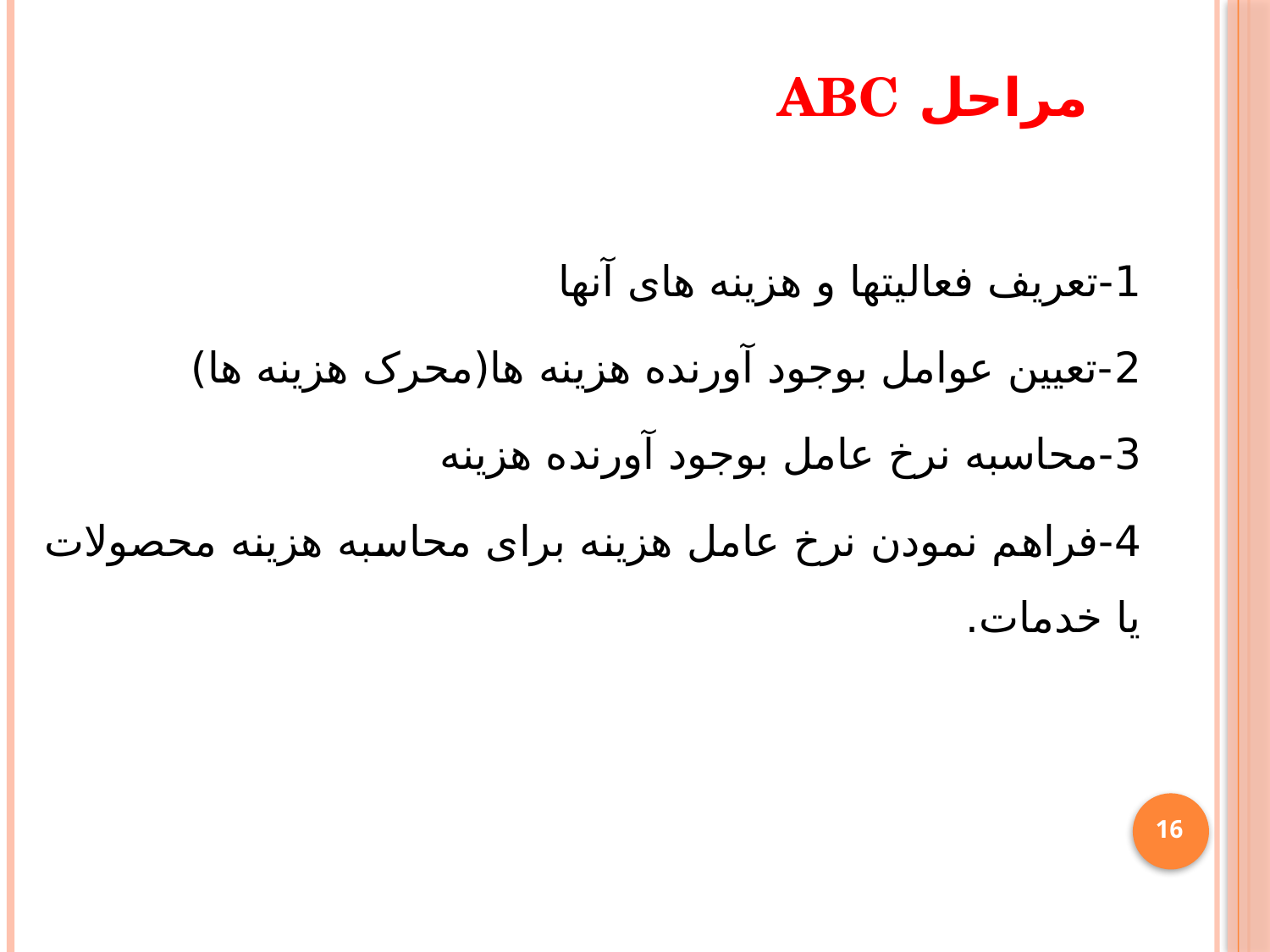

# مراحل ABC
1-تعریف فعالیتها و هزینه های آنها
2-تعیین عوامل بوجود آورنده هزینه ها(محرک هزینه ها)
3-محاسبه نرخ عامل بوجود آورنده هزینه
4-فراهم نمودن نرخ عامل هزینه برای محاسبه هزینه محصولات یا خدمات.

16